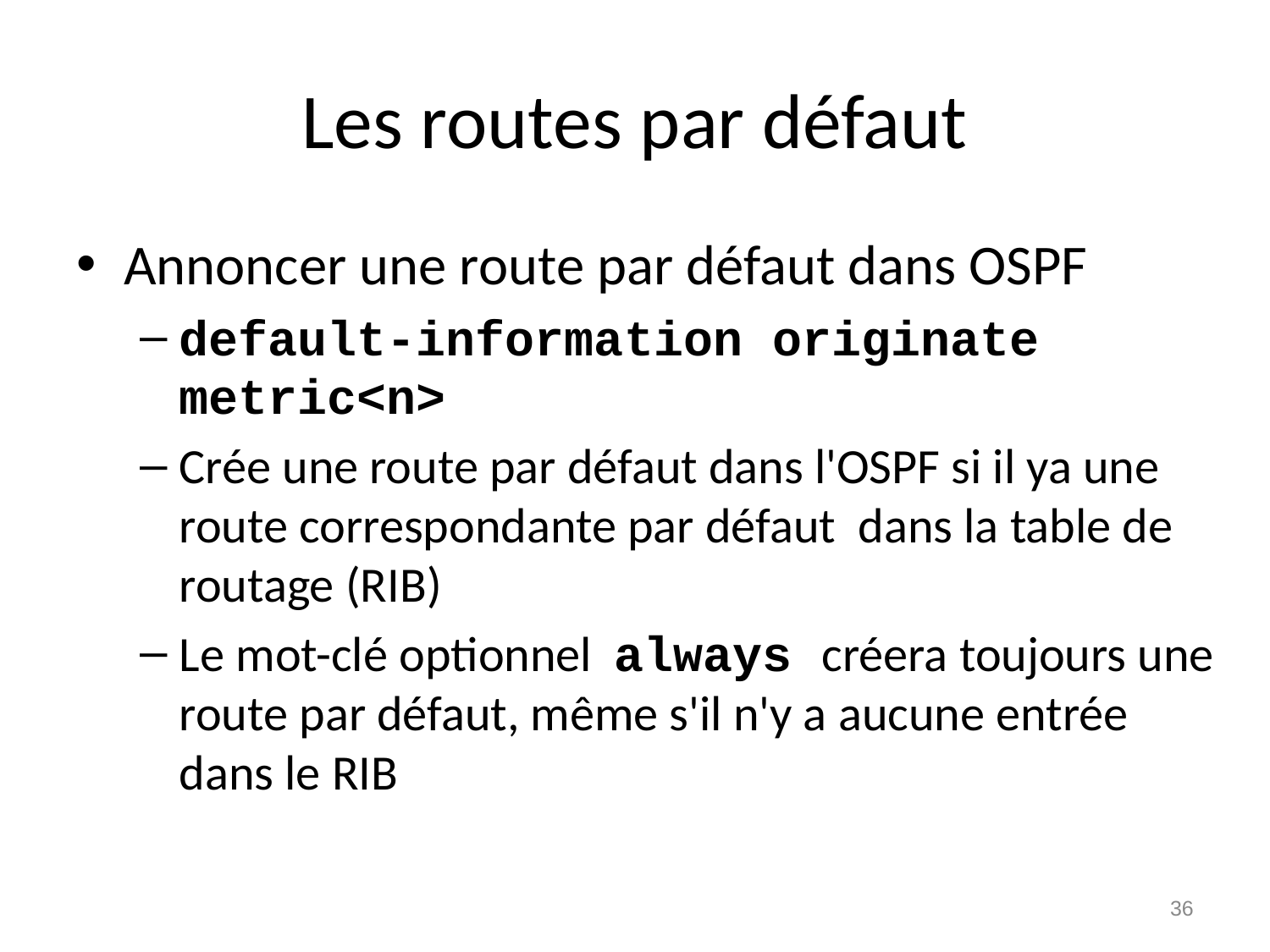

# Les routes par défaut
Annoncer une route par défaut dans OSPF
default-information originate metric<n>
Crée une route par défaut dans l'OSPF si il ya une route correspondante par défaut  dans la table de routage (RIB)
Le mot-clé optionnel  always créera toujours une route par défaut, même s'il n'y a aucune entrée dans le RIB
36